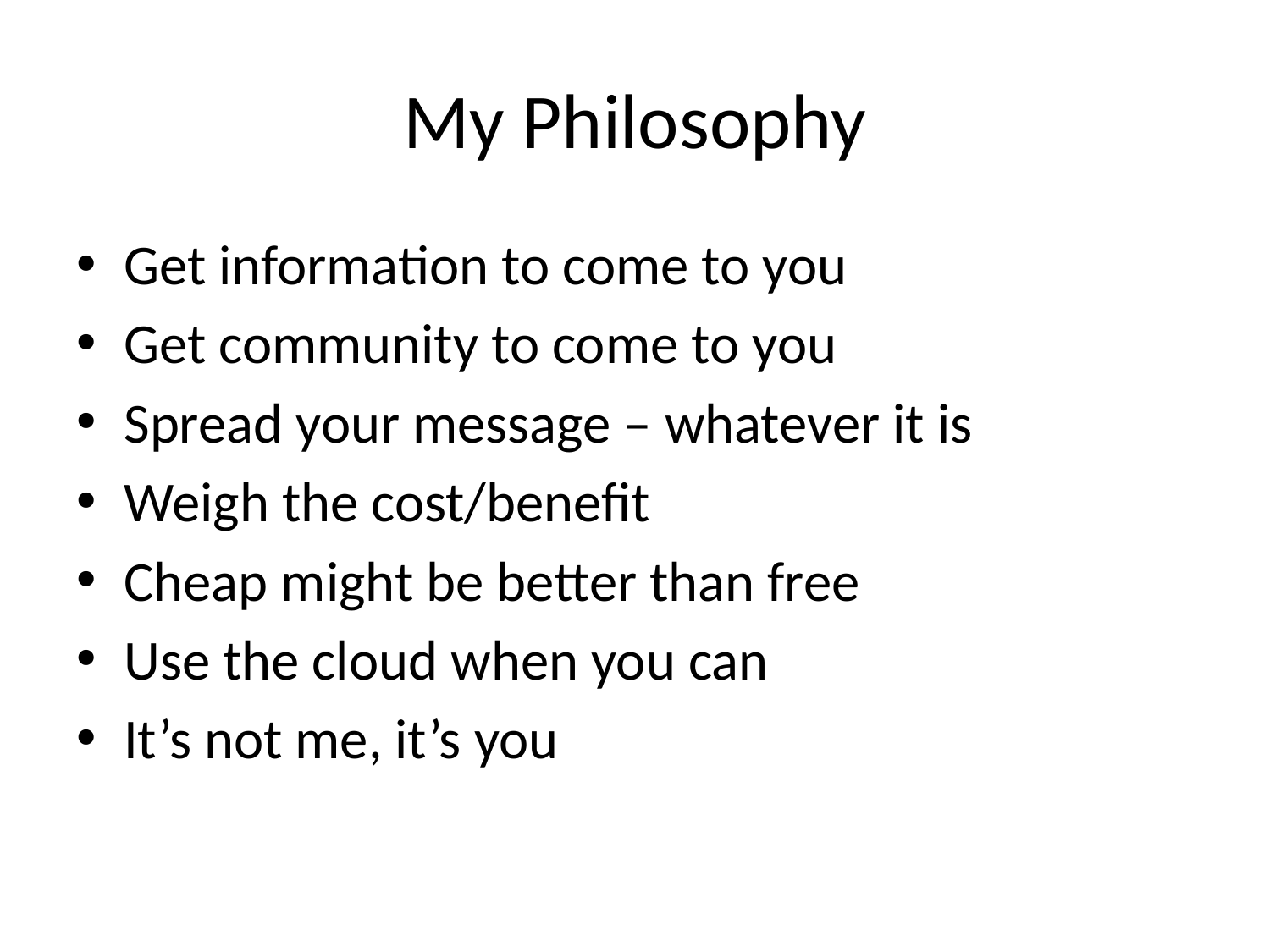

# My Philosophy
Get information to come to you
Get community to come to you
Spread your message – whatever it is
Weigh the cost/benefit
Cheap might be better than free
Use the cloud when you can
It’s not me, it’s you